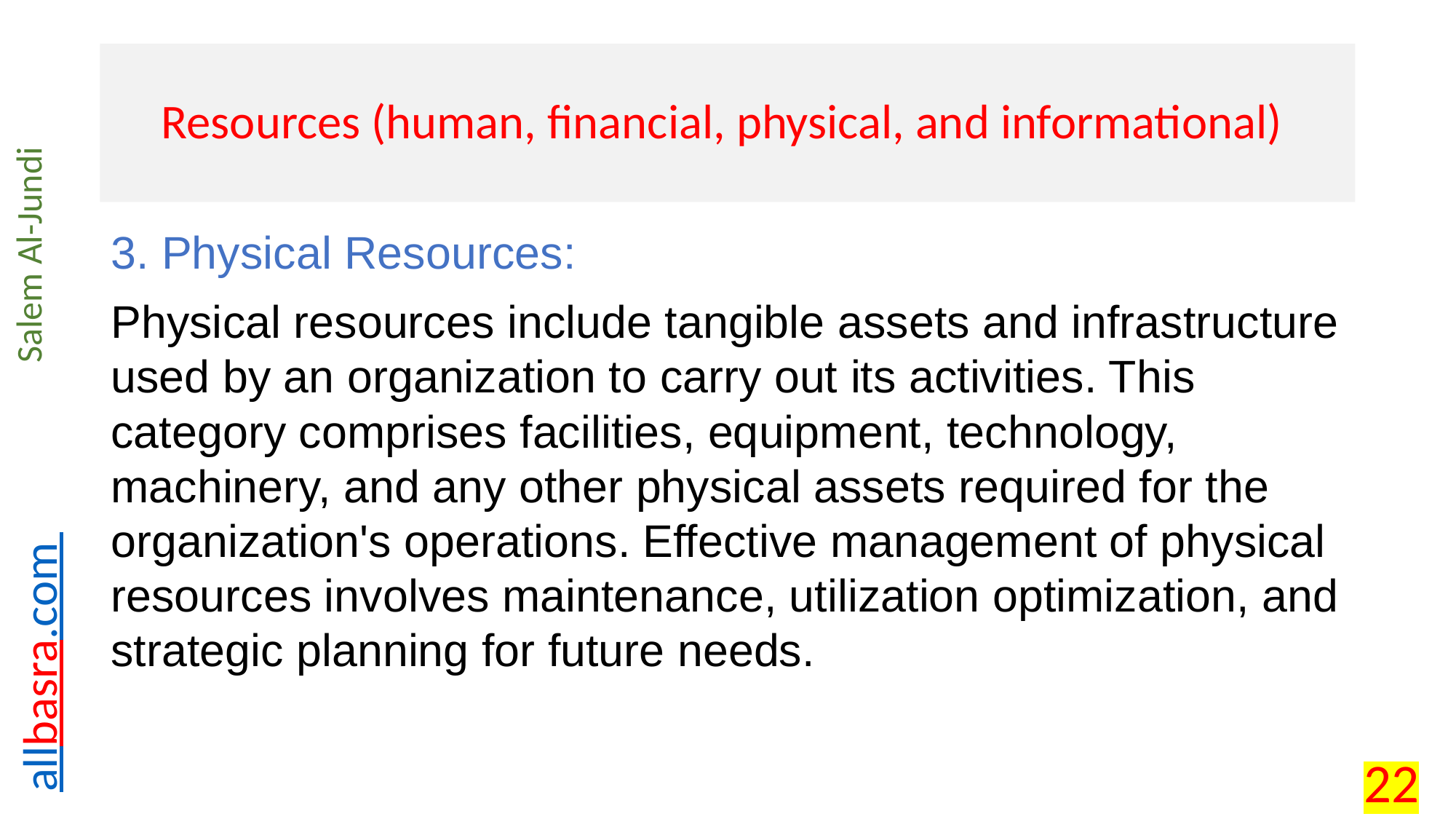

# Resources (human, financial, physical, and informational)
3. Physical Resources:
Physical resources include tangible assets and infrastructure used by an organization to carry out its activities. This category comprises facilities, equipment, technology, machinery, and any other physical assets required for the organization's operations. Effective management of physical resources involves maintenance, utilization optimization, and strategic planning for future needs.
22